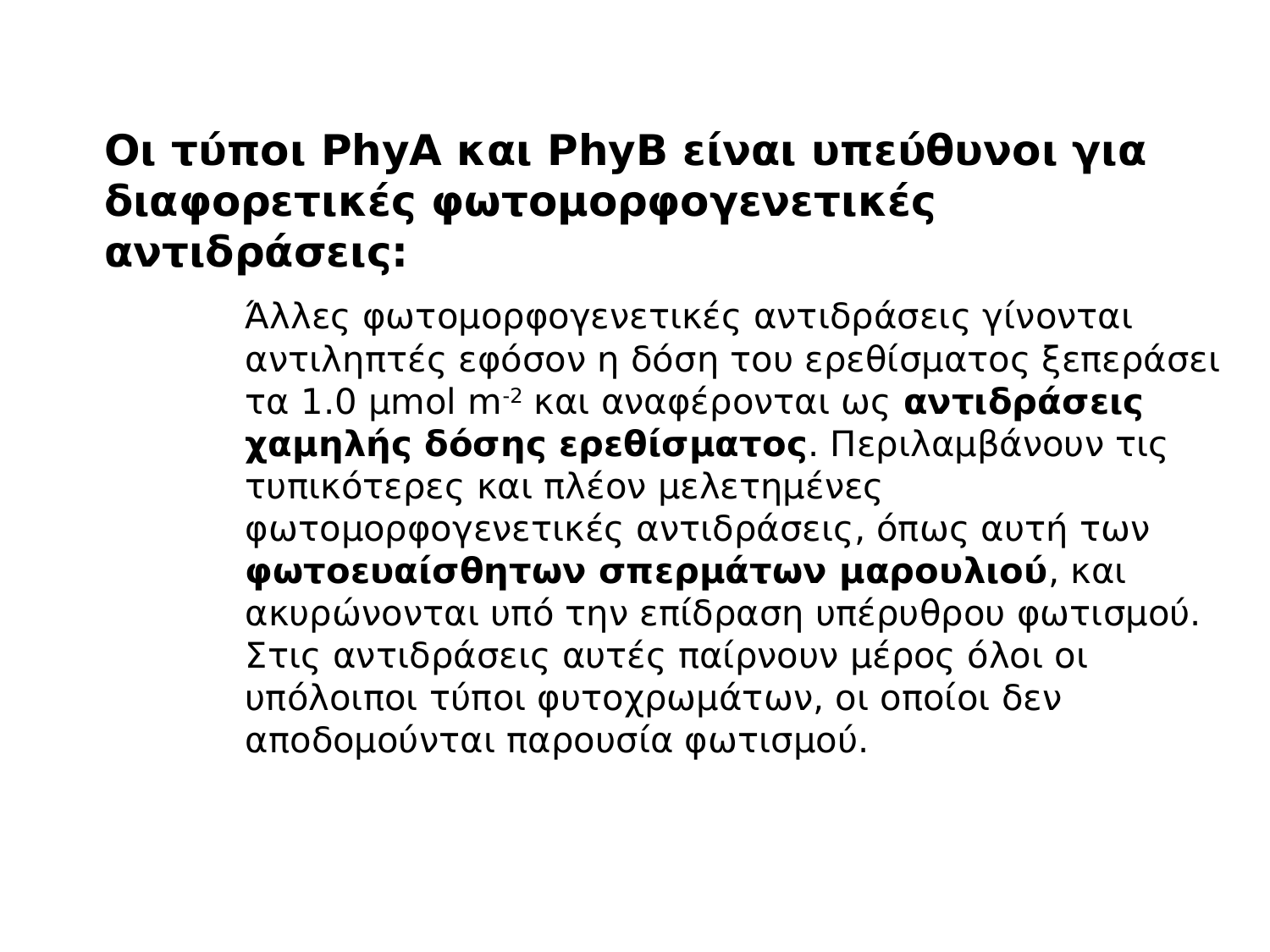

Οι τύποι PhyA και PhyB είναι υπεύθυνοι για διαφορετικές φωτομορφογενετικές αντιδράσεις:
Άλλες φωτομορφογενετικές αντιδράσεις γίνονται αντιληπτές εφόσον η δόση του ερεθίσματος ξεπεράσει τα 1.0 μmol m-2 και αναφέρονται ως αντιδράσεις χαμηλής δόσης ερεθίσματος. Περιλαμβάνουν τις τυπικότερες και πλέον μελετημένες φωτομορφογενετικές αντιδράσεις, όπως αυτή των φωτοευαίσθητων σπερμάτων μαρουλιού, και ακυρώνονται υπό την επίδραση υπέρυθρου φωτισμού. Στις αντιδράσεις αυτές παίρνουν μέρος όλοι οι υπόλοιποι τύποι φυτοχρωμάτων, οι οποίοι δεν αποδομούνται παρουσία φωτισμού.